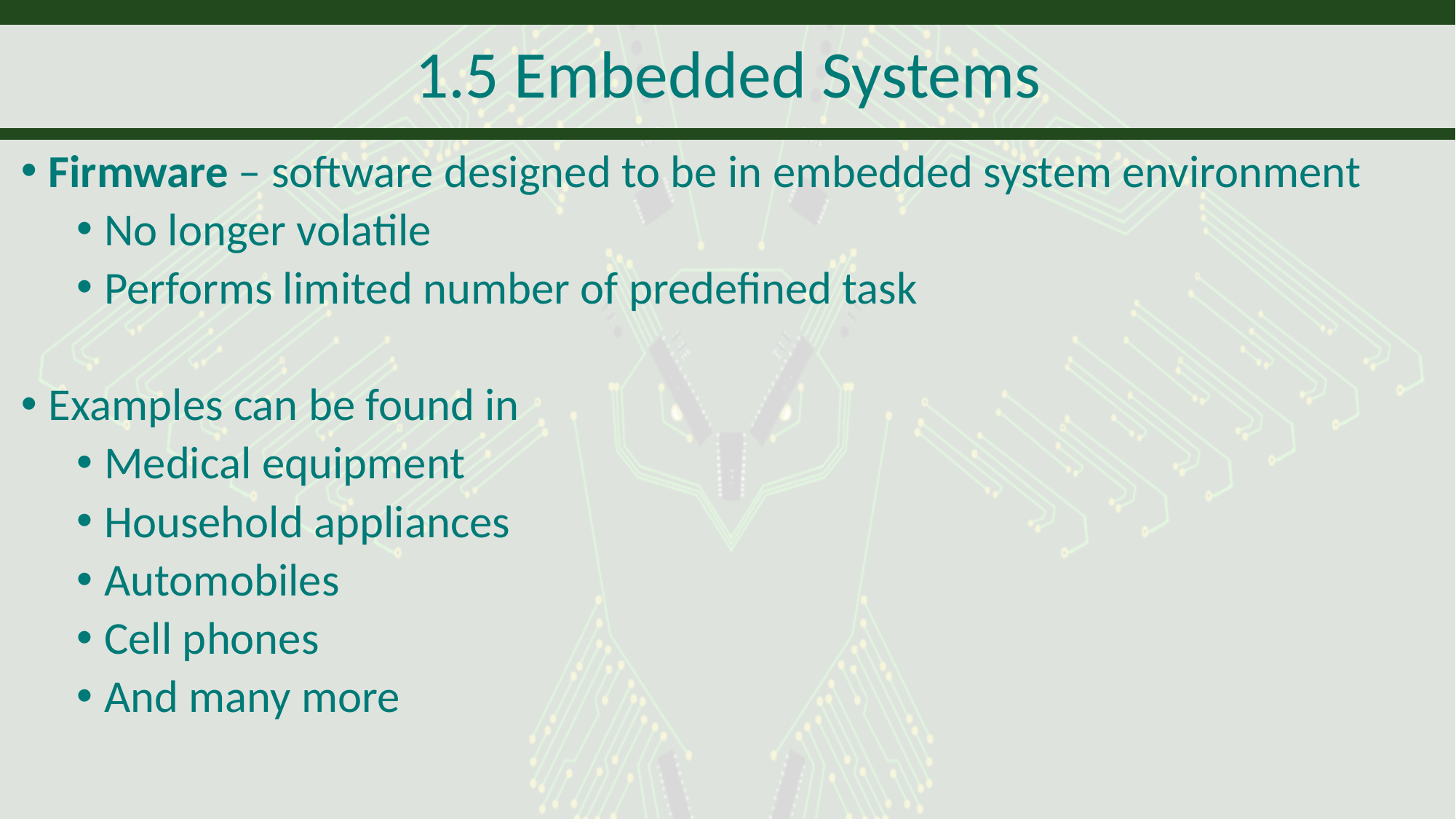

# 1.5 Embedded Systems
Firmware – software designed to be in embedded system environment
No longer volatile
Performs limited number of predefined task

Examples can be found in
Medical equipment
Household appliances
Automobiles
Cell phones
And many more